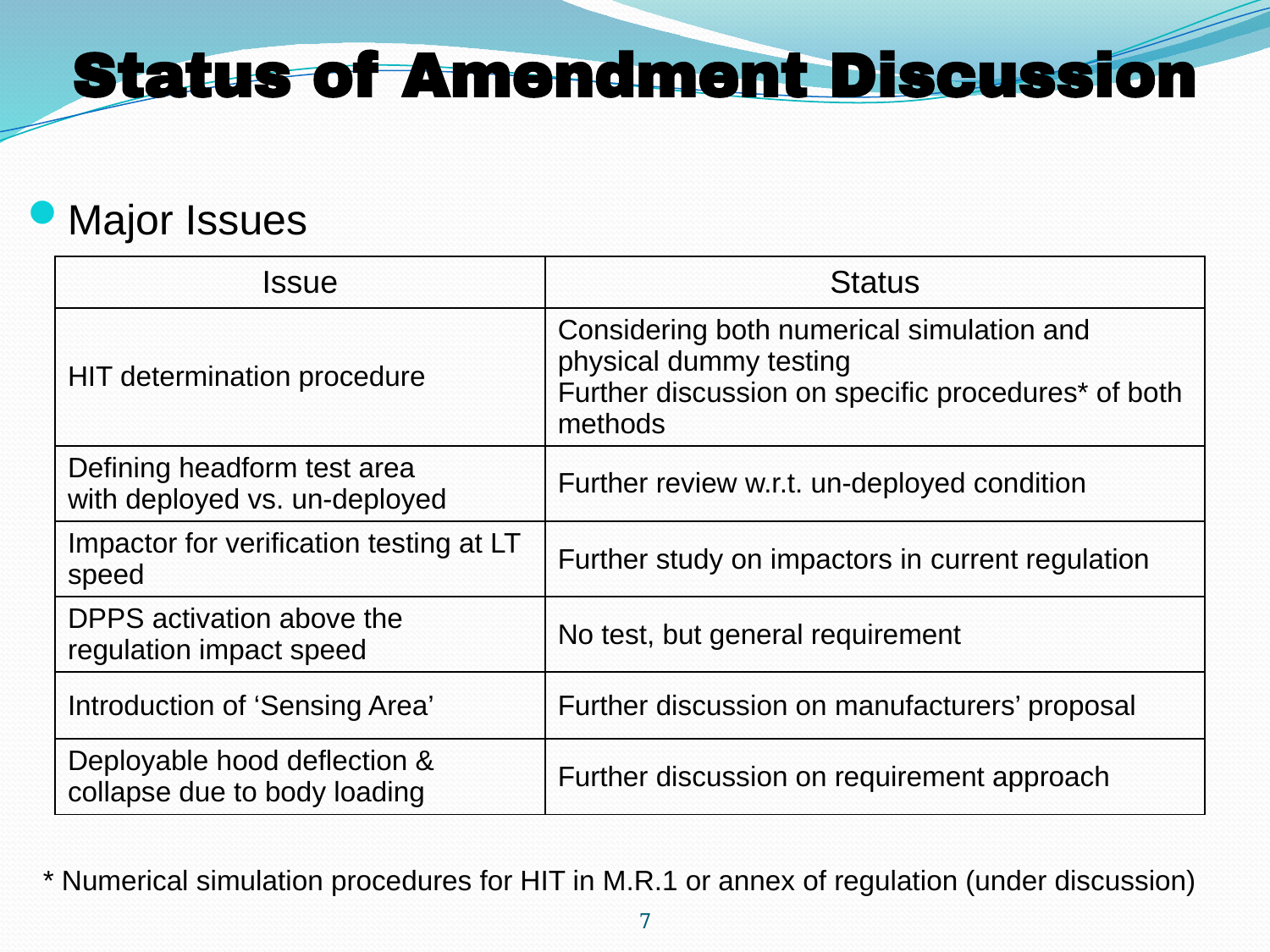

# Status of Amendment Discussion
Major Issues
| Issue | Status |
| --- | --- |
| HIT determination procedure | Considering both numerical simulation and physical dummy testing Further discussion on specific procedures\* of both methods |
| Defining headform test area with deployed vs. un-deployed | Further review w.r.t. un-deployed condition |
| Impactor for verification testing at LT speed | Further study on impactors in current regulation |
| DPPS activation above the regulation impact speed | No test, but general requirement |
| Introduction of ‘Sensing Area’ | Further discussion on manufacturers’ proposal |
| Deployable hood deflection & collapse due to body loading | Further discussion on requirement approach |
  * Numerical simulation procedures for HIT in M.R.1 or annex of regulation (under discussion)
7